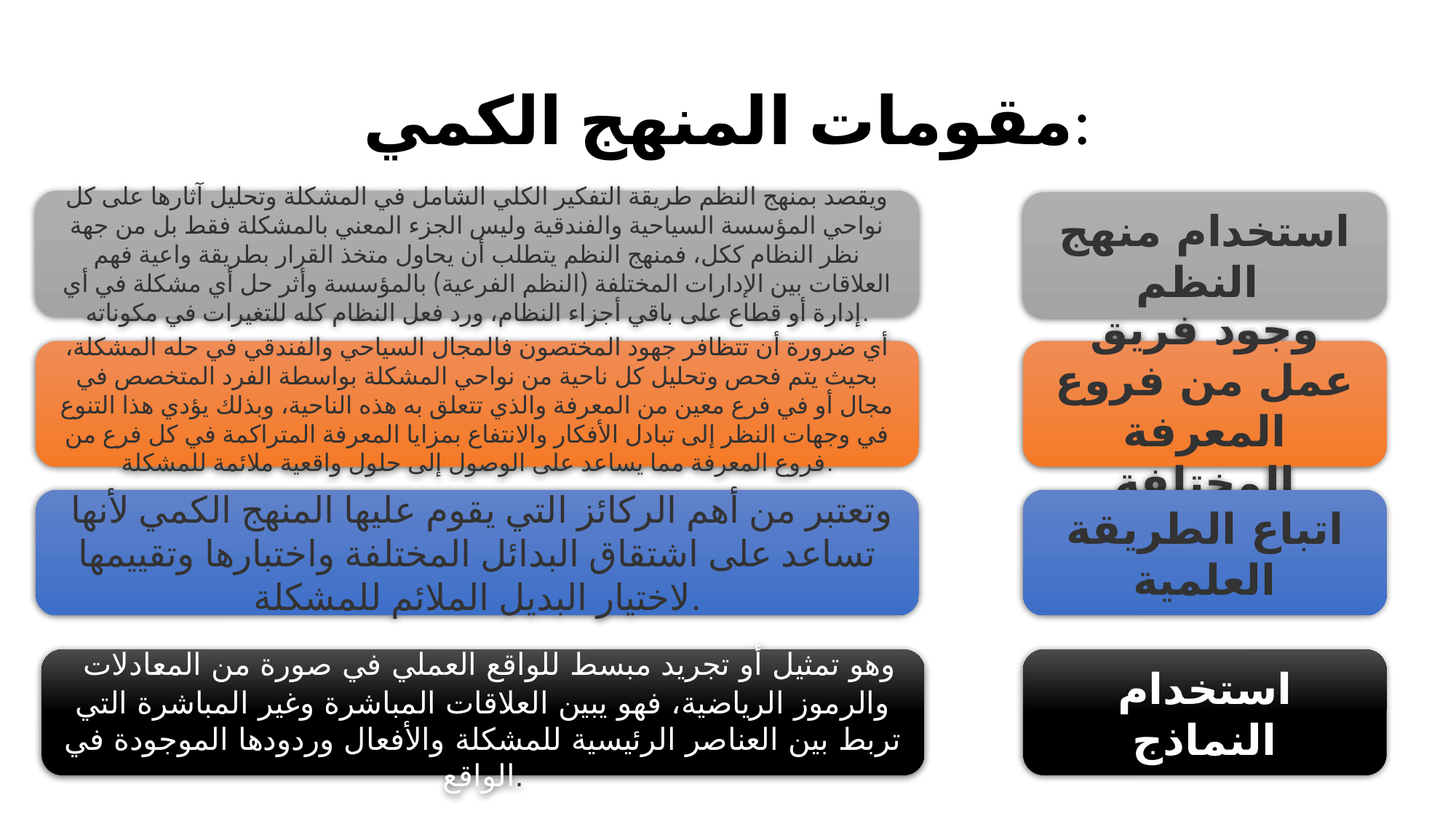

# مقومات المنهج الكمي:
ويقصد بمنهج النظم طريقة التفكير الكلي الشامل في المشكلة وتحليل آثارها على كل نواحي المؤسسة السياحية والفندقية وليس الجزء المعني بالمشكلة فقط بل من جهة نظر النظام ككل، فمنهج النظم يتطلب أن يحاول متخذ القرار بطريقة واعية فهم العلاقات بين الإدارات المختلفة (النظم الفرعية) بالمؤسسة وأثر حل أي مشكلة في أي إدارة أو قطاع على باقي أجزاء النظام، ورد فعل النظام كله للتغيرات في مكوناته.
استخدام منهج النظم
أي ضرورة أن تتظافر جهود المختصون فالمجال السياحي والفندقي في حله المشكلة، بحيث يتم فحص وتحليل كل ناحية من نواحي المشكلة بواسطة الفرد المتخصص في مجال أو في فرع معين من المعرفة والذي تتعلق به هذه الناحية، وبذلك يؤدي هذا التنوع في وجهات النظر إلى تبادل الأفكار والانتفاع بمزايا المعرفة المتراكمة في كل فرع من فروع المعرفة مما يساعد على الوصول إلى حلول واقعية ملائمة للمشكلة.
وجود فريق عمل من فروع المعرفة المختلفة
 وتعتبر من أهم الركائز التي يقوم عليها المنهج الكمي لأنها تساعد على اشتقاق البدائل المختلفة واختبارها وتقييمها لاختيار البديل الملائم للمشكلة.
اتباع الطريقة العلمية
 وهو تمثيل أو تجريد مبسط للواقع العملي في صورة من المعادلات والرموز الرياضية، فهو يبين العلاقات المباشرة وغير المباشرة التي تربط بين العناصر الرئيسية للمشكلة والأفعال وردودها الموجودة في الواقع.
استخدام النماذج